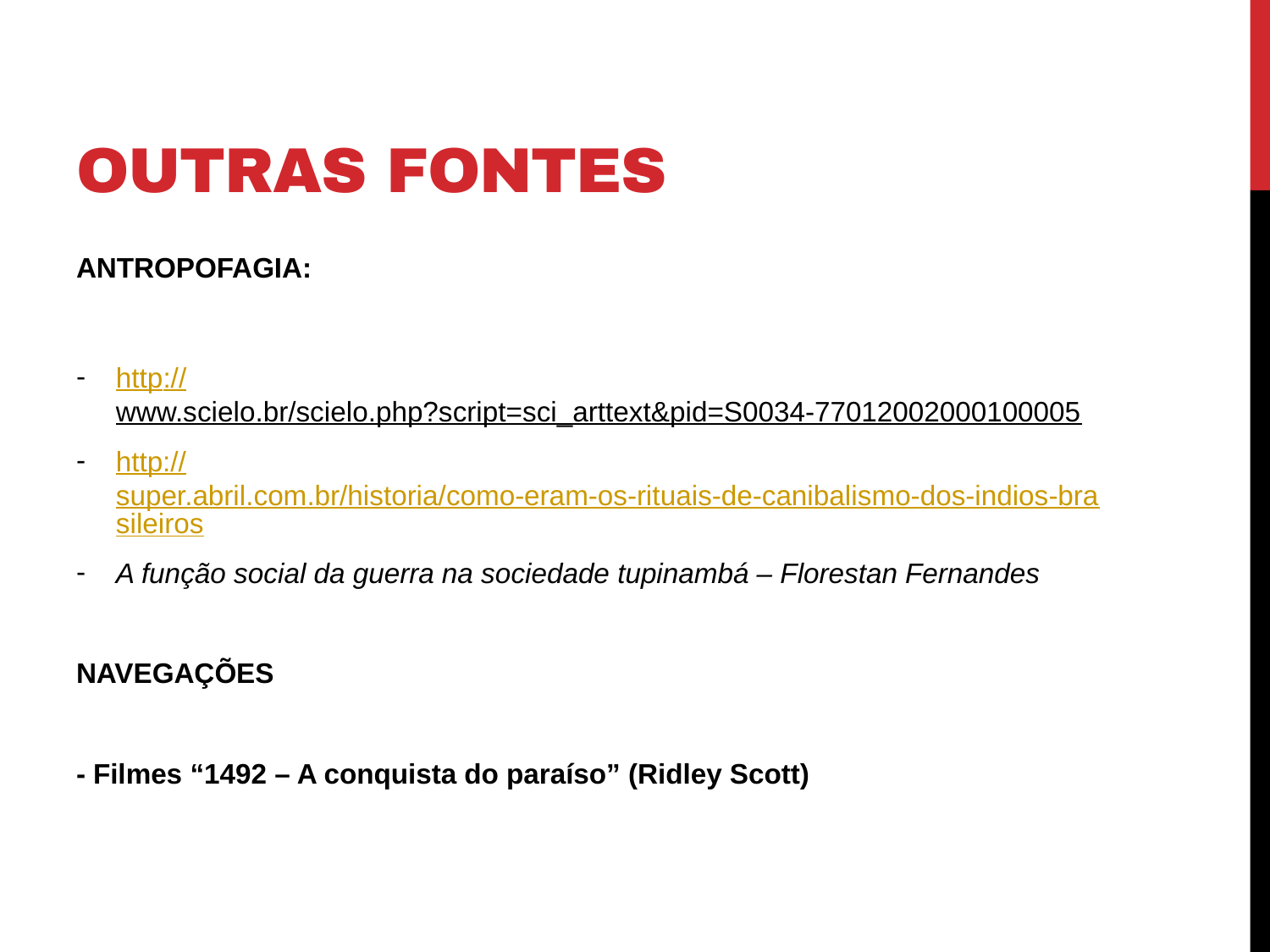

# Outras fontes
ANTROPOFAGIA:

http://www.scielo.br/scielo.php?script=sci_arttext&pid=S0034-77012002000100005
http://super.abril.com.br/historia/como-eram-os-rituais-de-canibalismo-dos-indios-brasileiros
A função social da guerra na sociedade tupinambá – Florestan Fernandes

NAVEGAÇÕES

- Filmes “1492 – A conquista do paraíso” (Ridley Scott)